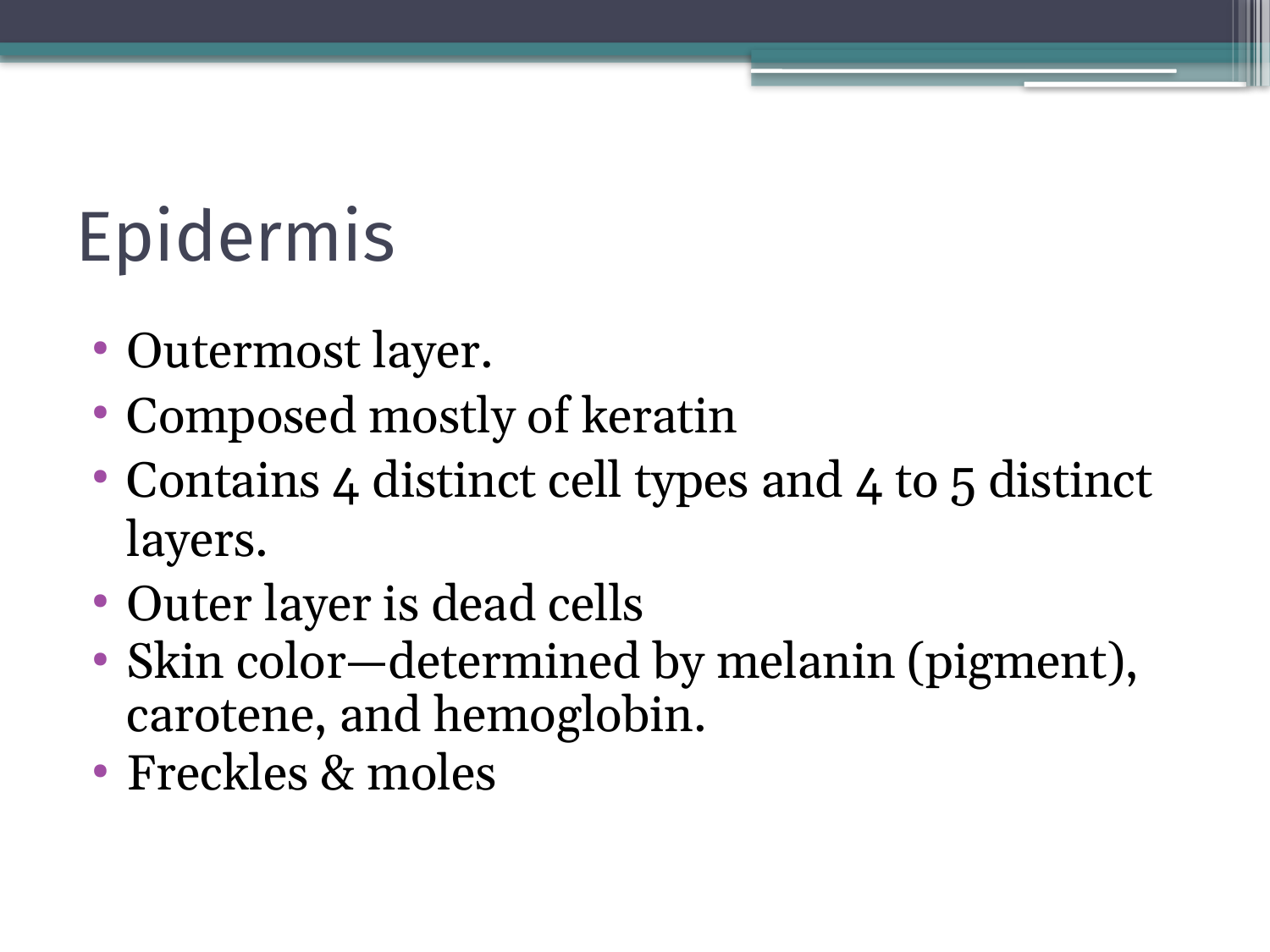

# Epidermis
Outermost layer.
Composed mostly of keratin
Contains 4 distinct cell types and 4 to 5 distinct layers.
Outer layer is dead cells
Skin color—determined by melanin (pigment), carotene, and hemoglobin.
Freckles & moles